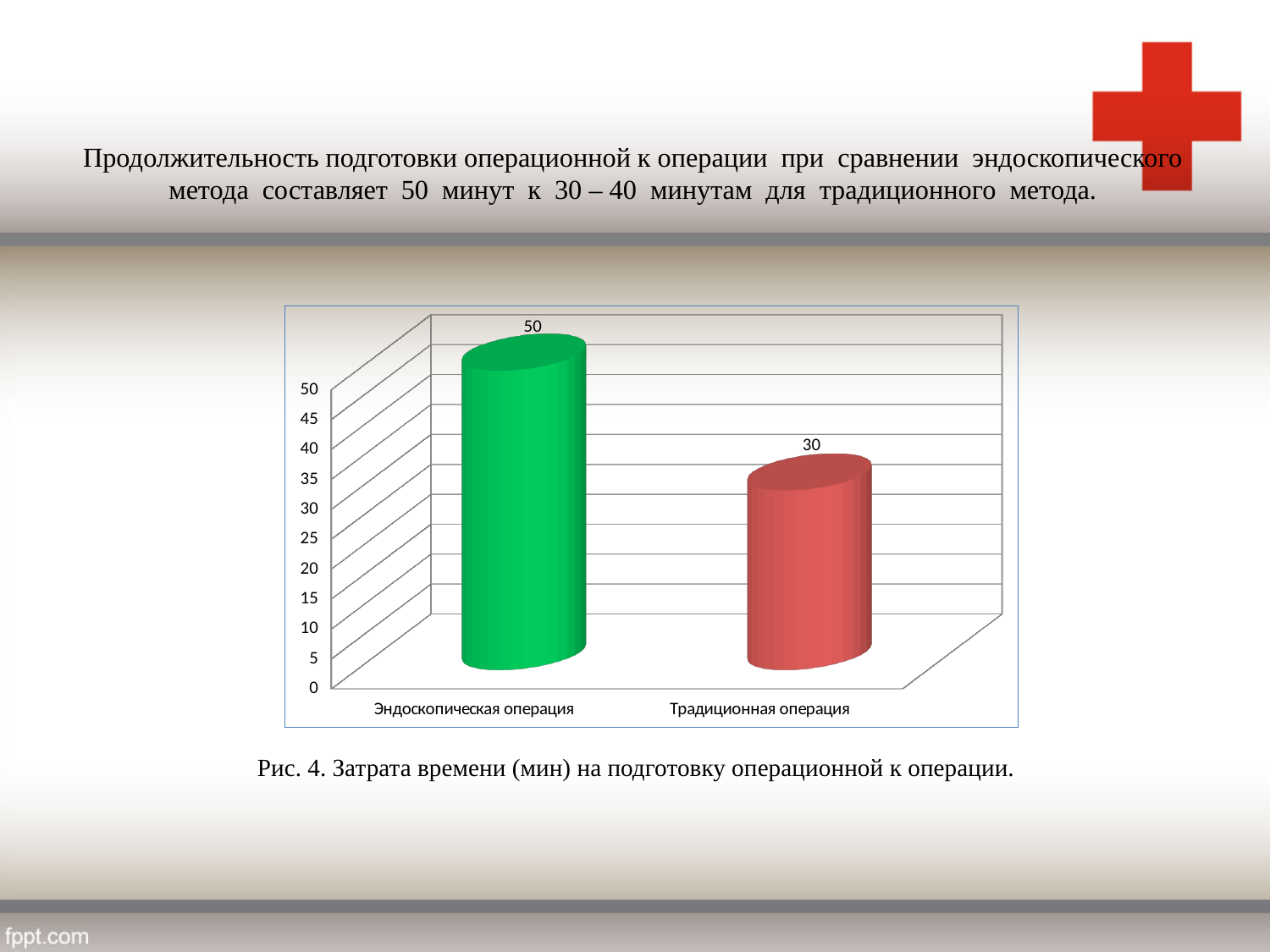

# Продолжительность подготовки операционной к операции  при  сравнении  эндоскопического  метода  составляет  50  минут  к  30 – 40  минутам  для  традиционного  метода.

[unsupported chart]

Рис. 4. Затрата времени (мин) на подготовку операционной к операции.